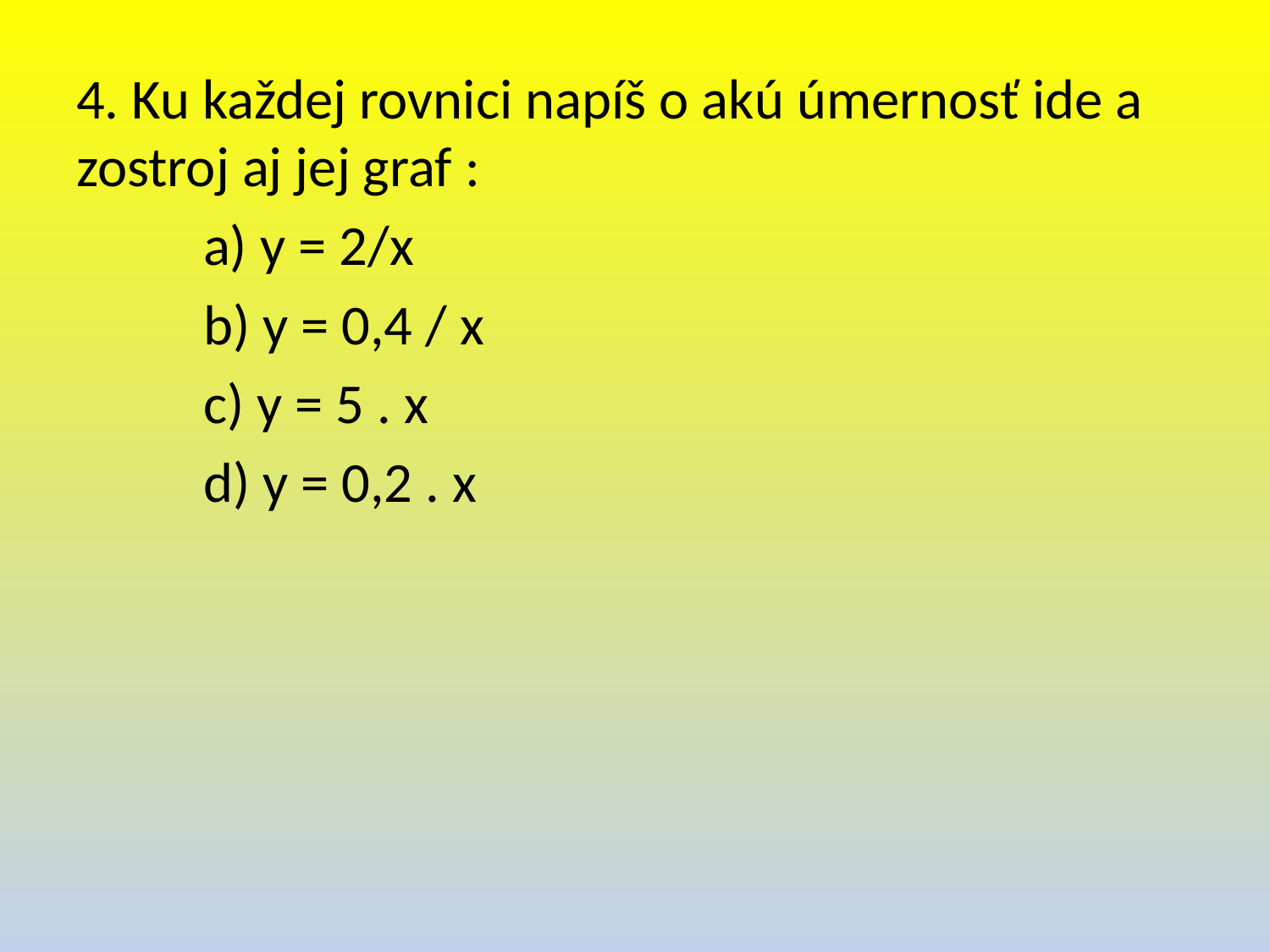

4. Ku každej rovnici napíš o akú úmernosť ide a zostroj aj jej graf :
	a) y = 2/x
	b) y = 0,4 / x
	c) y = 5 . x
	d) y = 0,2 . x